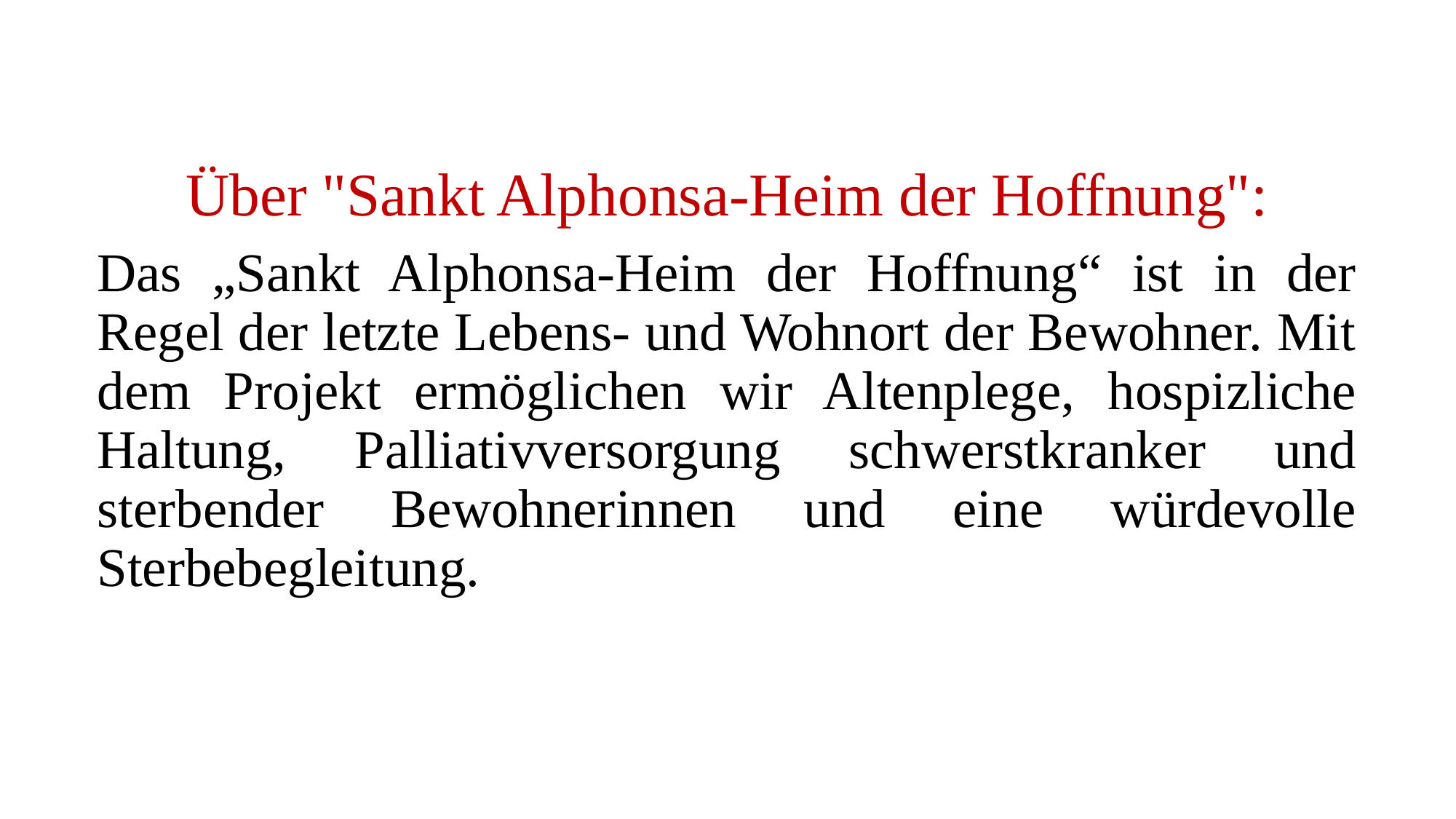

Über "Sankt Alphonsa-Heim der Hoffnung":
Das „Sankt Alphonsa-Heim der Hoffnung“ ist in der Regel der letzte Lebens- und Wohnort der Bewohner. Mit dem Projekt ermöglichen wir Altenplege, hospizliche Haltung, Palliativversorgung schwerstkranker und sterbender Bewohnerinnen und eine würdevolle Sterbebegleitung.